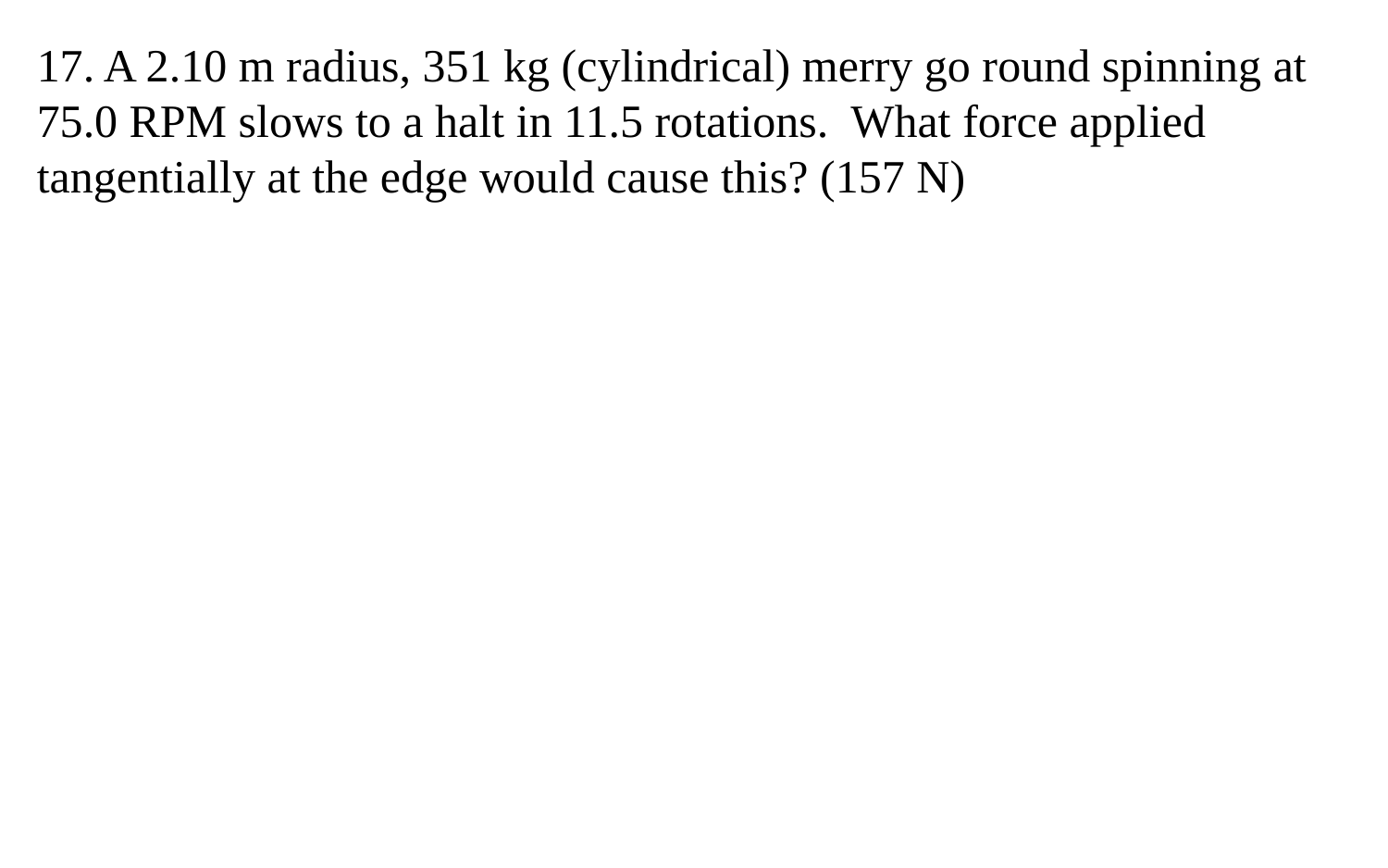

17. A 2.10 m radius, 351 kg (cylindrical) merry go round spinning at 75.0 RPM slows to a halt in 11.5 rotations.  What force applied tangentially at the edge would cause this? (157 N)